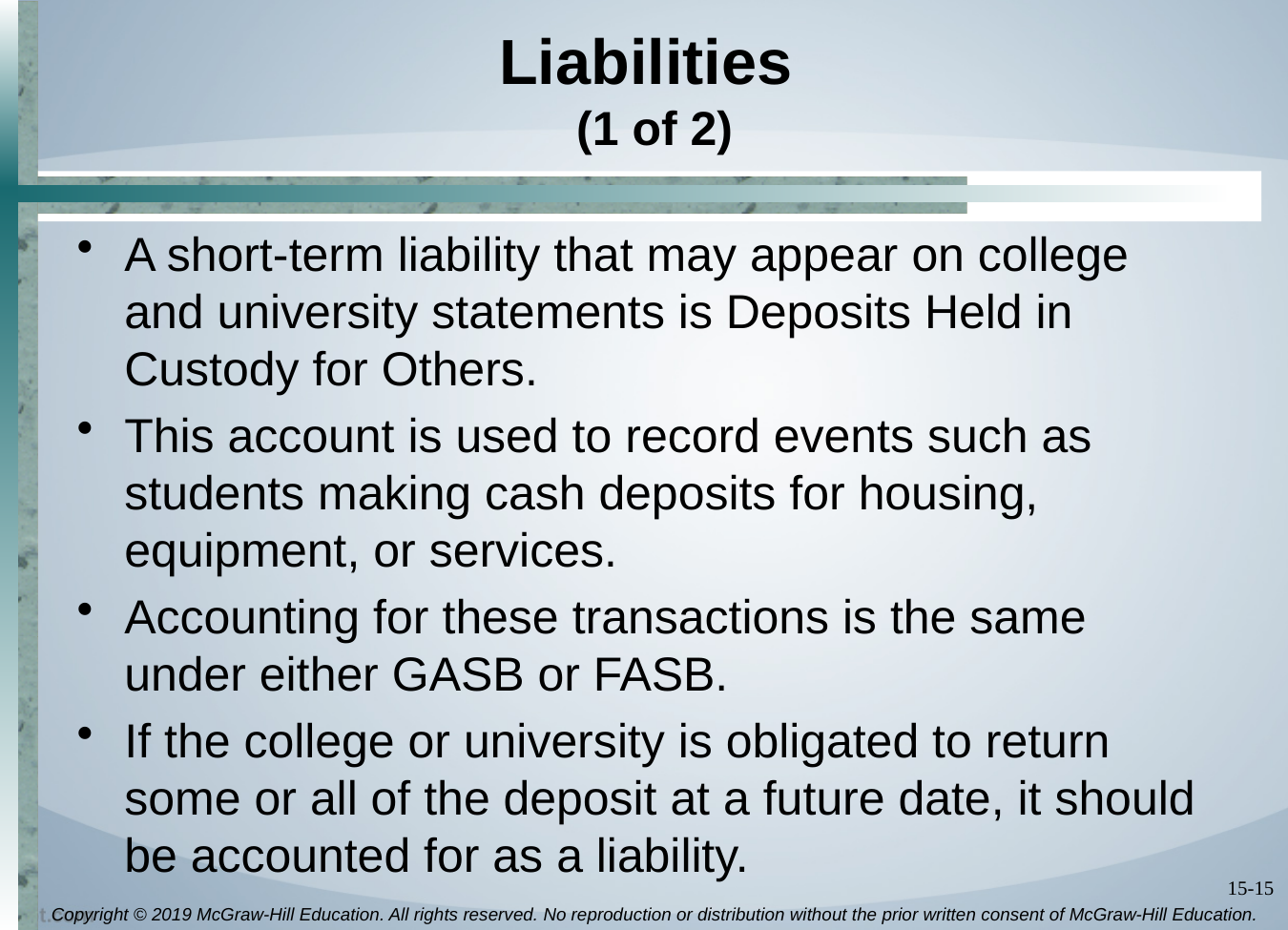

# Liabilities (1 of 2)
A short-term liability that may appear on college and university statements is Deposits Held in Custody for Others.
This account is used to record events such as students making cash deposits for housing, equipment, or services.
Accounting for these transactions is the same under either GASB or FASB.
If the college or university is obligated to return some or all of the deposit at a future date, it should be accounted for as a liability.